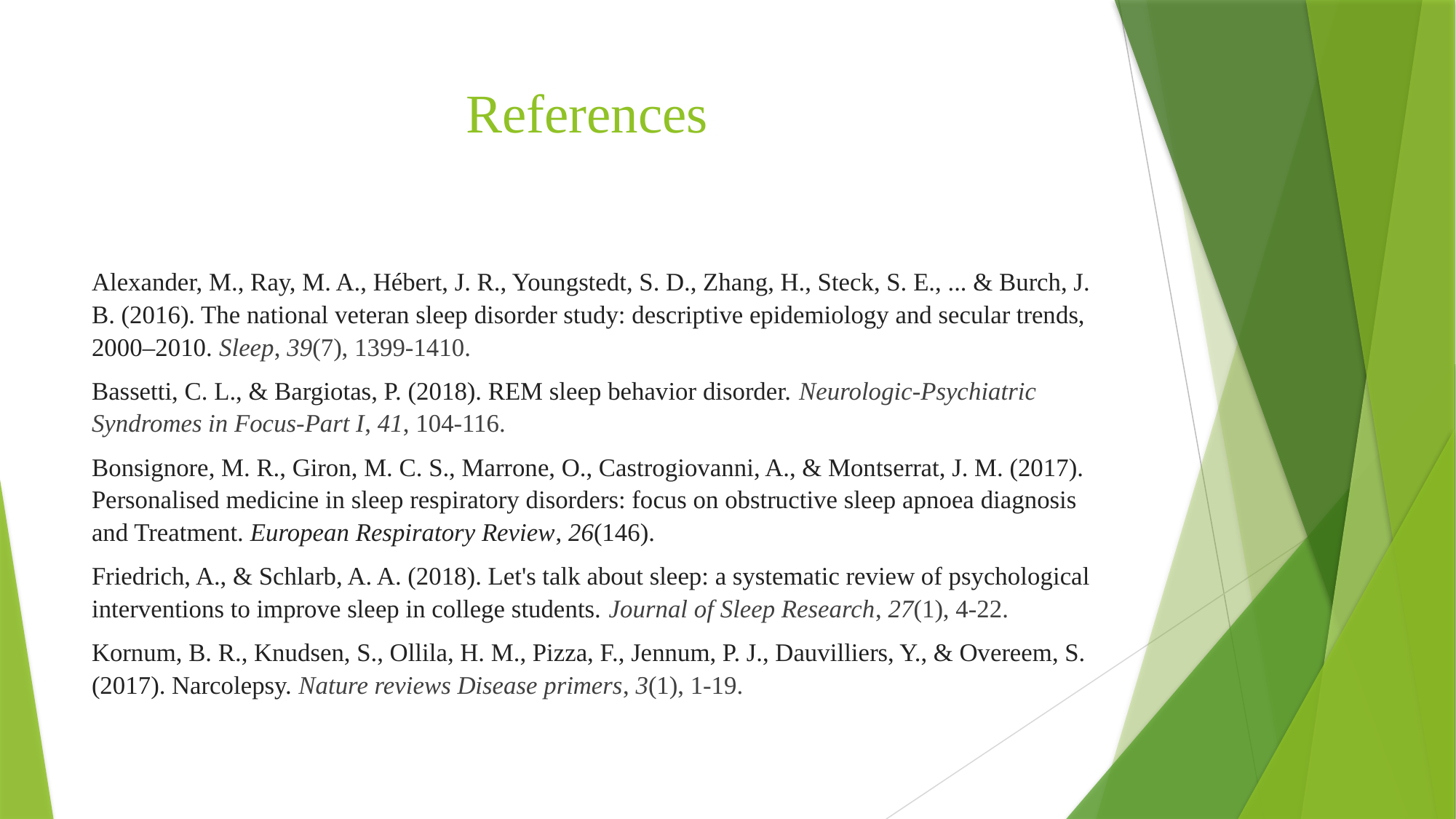

# References
Alexander, M., Ray, M. A., Hébert, J. R., Youngstedt, S. D., Zhang, H., Steck, S. E., ... & Burch, J. B. (2016). The national veteran sleep disorder study: descriptive epidemiology and secular trends, 2000–2010. Sleep, 39(7), 1399-1410.
Bassetti, C. L., & Bargiotas, P. (2018). REM sleep behavior disorder. Neurologic-Psychiatric Syndromes in Focus-Part I, 41, 104-116.
Bonsignore, M. R., Giron, M. C. S., Marrone, O., Castrogiovanni, A., & Montserrat, J. M. (2017). Personalised medicine in sleep respiratory disorders: focus on obstructive sleep apnoea diagnosis and Treatment. European Respiratory Review, 26(146).
Friedrich, A., & Schlarb, A. A. (2018). Let's talk about sleep: a systematic review of psychological interventions to improve sleep in college students. Journal of Sleep Research, 27(1), 4-22.
Kornum, B. R., Knudsen, S., Ollila, H. M., Pizza, F., Jennum, P. J., Dauvilliers, Y., & Overeem, S. (2017). Narcolepsy. Nature reviews Disease primers, 3(1), 1-19.